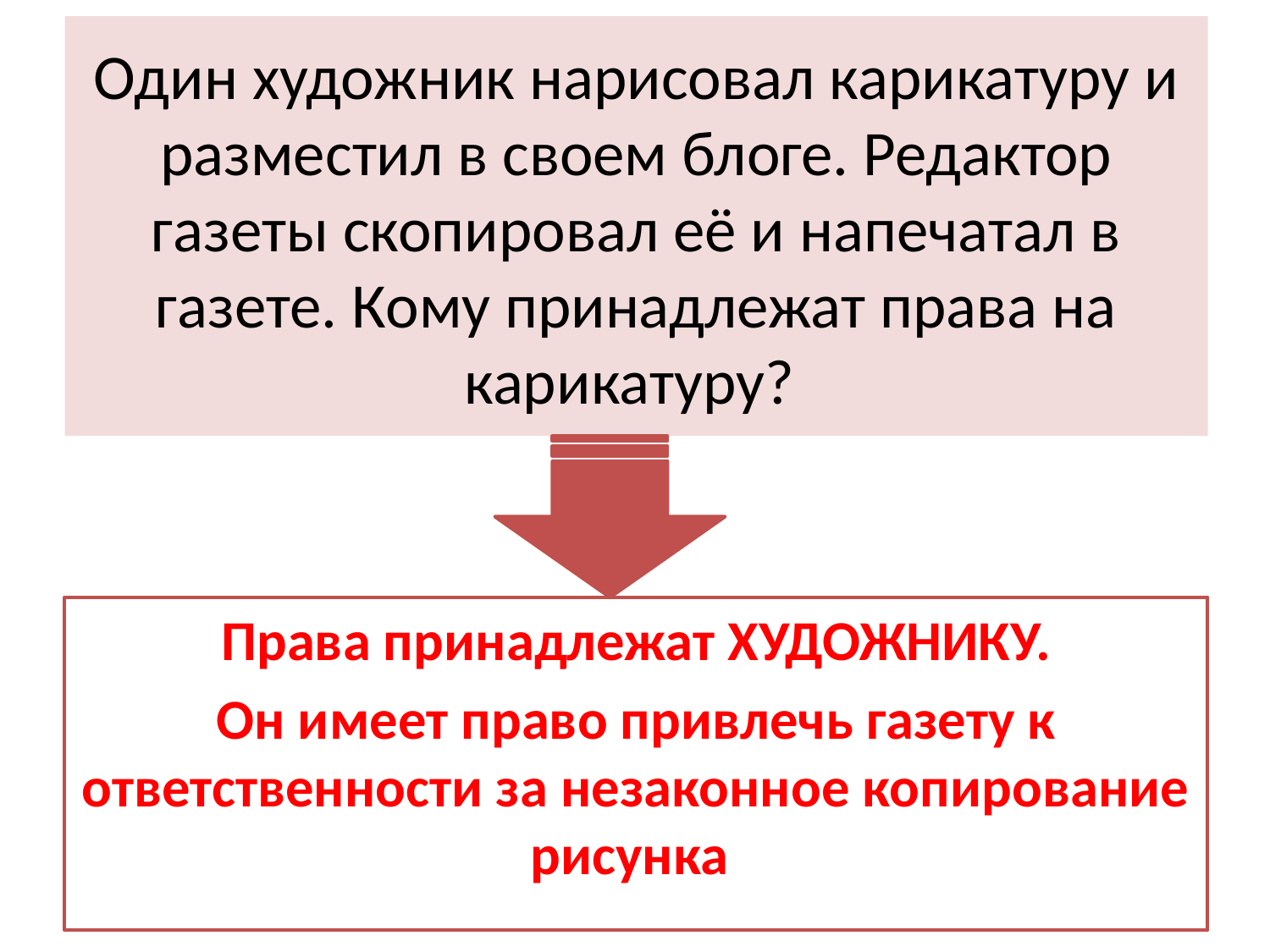

# Один художник нарисовал карикатуру и разместил в своем блоге. Редактор газеты скопировал её и напечатал в газете. Кому принадлежат права на карикатуру?

Права принадлежат ХУДОЖНИКУ.
Он имеет право привлечь газету к ответственности за незаконное копирование рисунка